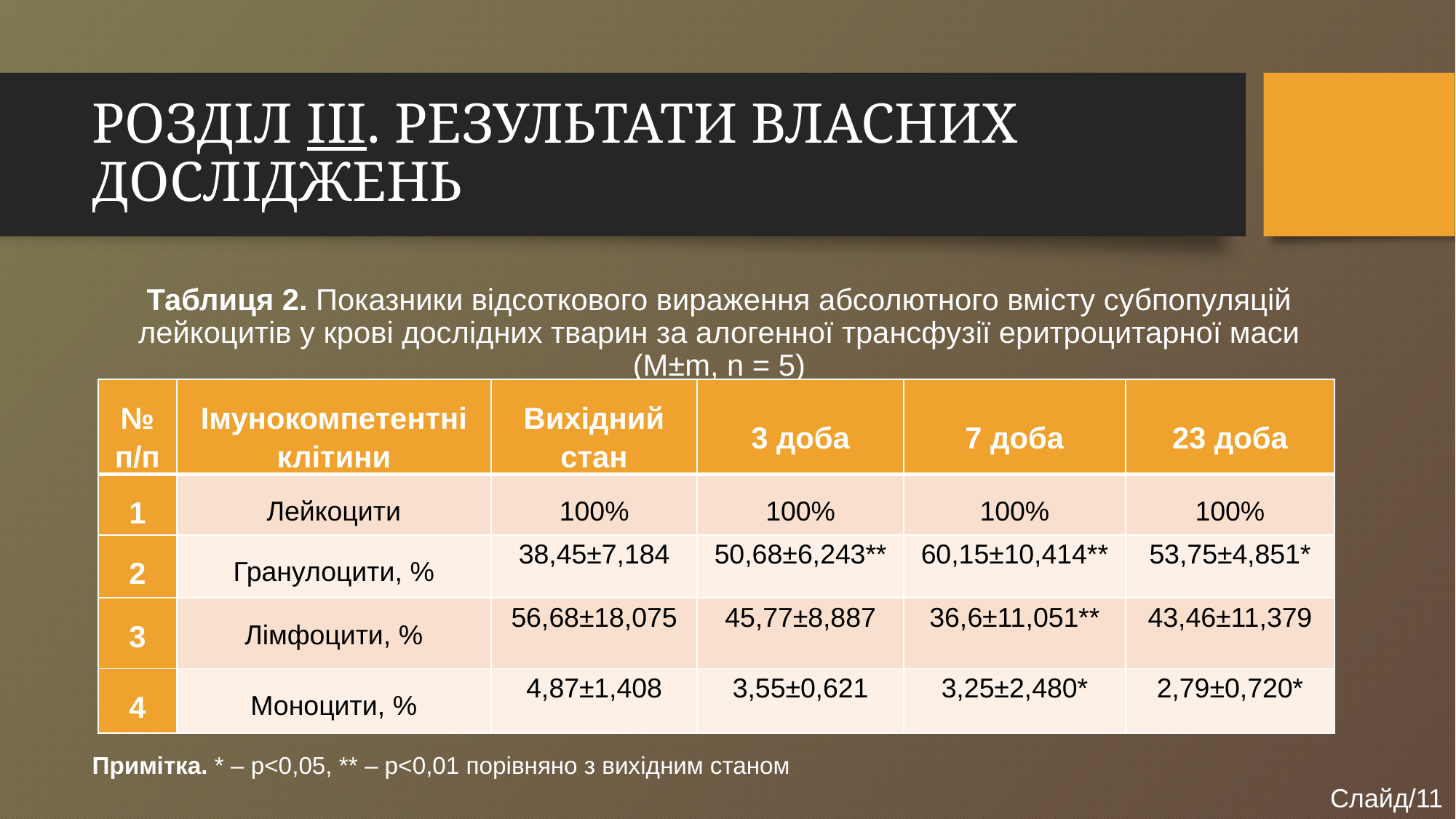

# РОЗДІЛ ІІІ. РЕЗУЛЬТАТИ ВЛАСНИХ ДОСЛІДЖЕНЬ
Таблиця 2. Показники відсоткового вираження абсолютного вмісту субпопуляцій лейкоцитів у крові дослідних тварин за алогенної трансфузії еритроцитарної маси (М±m, n = 5)
| № п/п | Імунокомпетентні клітини | Вихідний стан | 3 доба | 7 доба | 23 доба |
| --- | --- | --- | --- | --- | --- |
| 1 | Лейкоцити | 100% | 100% | 100% | 100% |
| 2 | Гранулоцити, % | 38,45±7,184 | 50,68±6,243\*\* | 60,15±10,414\*\* | 53,75±4,851\* |
| 3 | Лімфоцити, % | 56,68±18,075 | 45,77±8,887 | 36,6±11,051\*\* | 43,46±11,379 |
| 4 | Моноцити, % | 4,87±1,408 | 3,55±0,621 | 3,25±2,480\* | 2,79±0,720\* |
Примітка. * – p<0,05, ** – p<0,01 порівняно з вихідним станом
Слайд/11